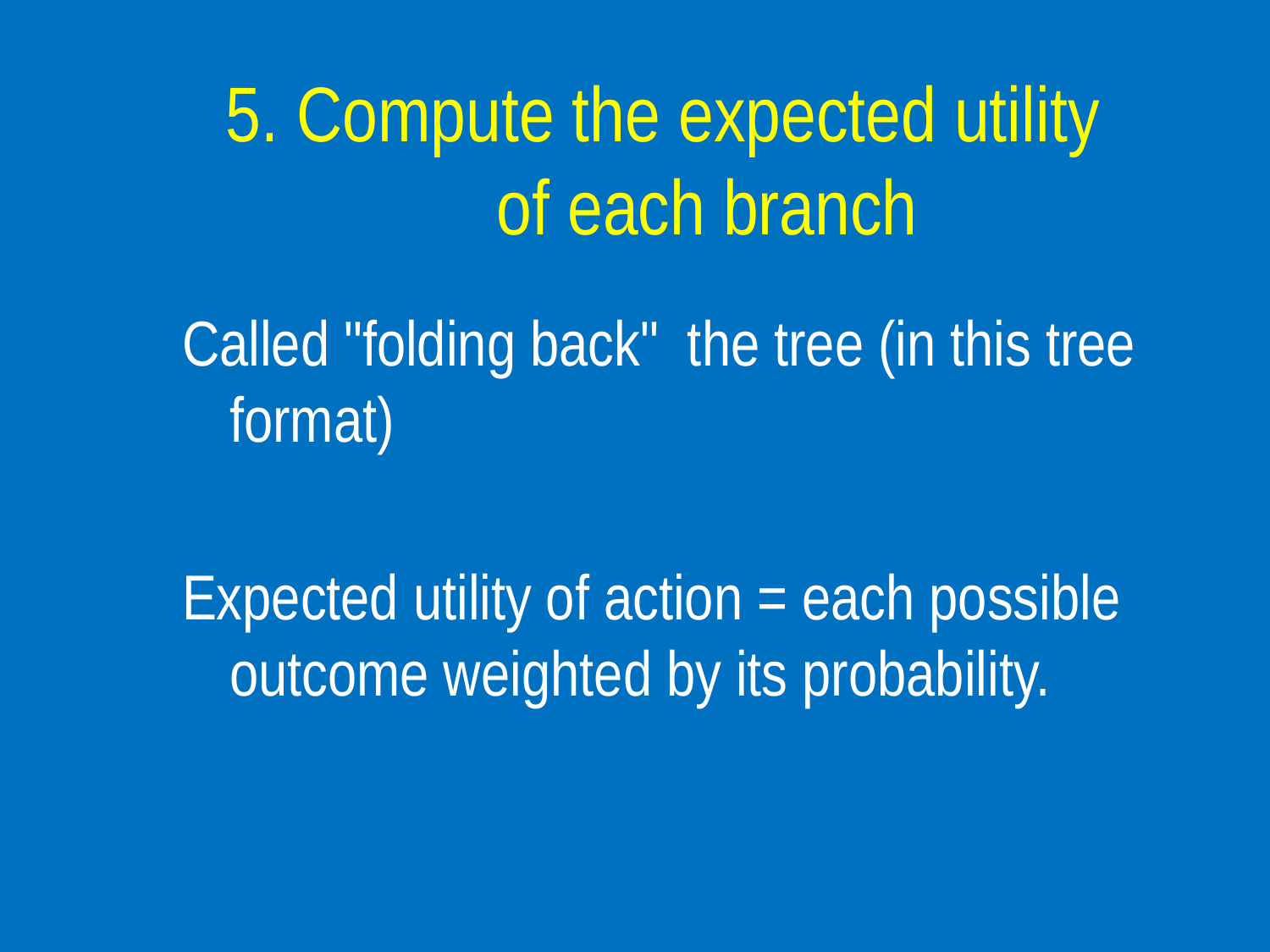

# 5. Compute the expected utility of each branch
Called "folding back"  the tree (in this tree format)

Expected utility of action = each possible outcome weighted by its probability.